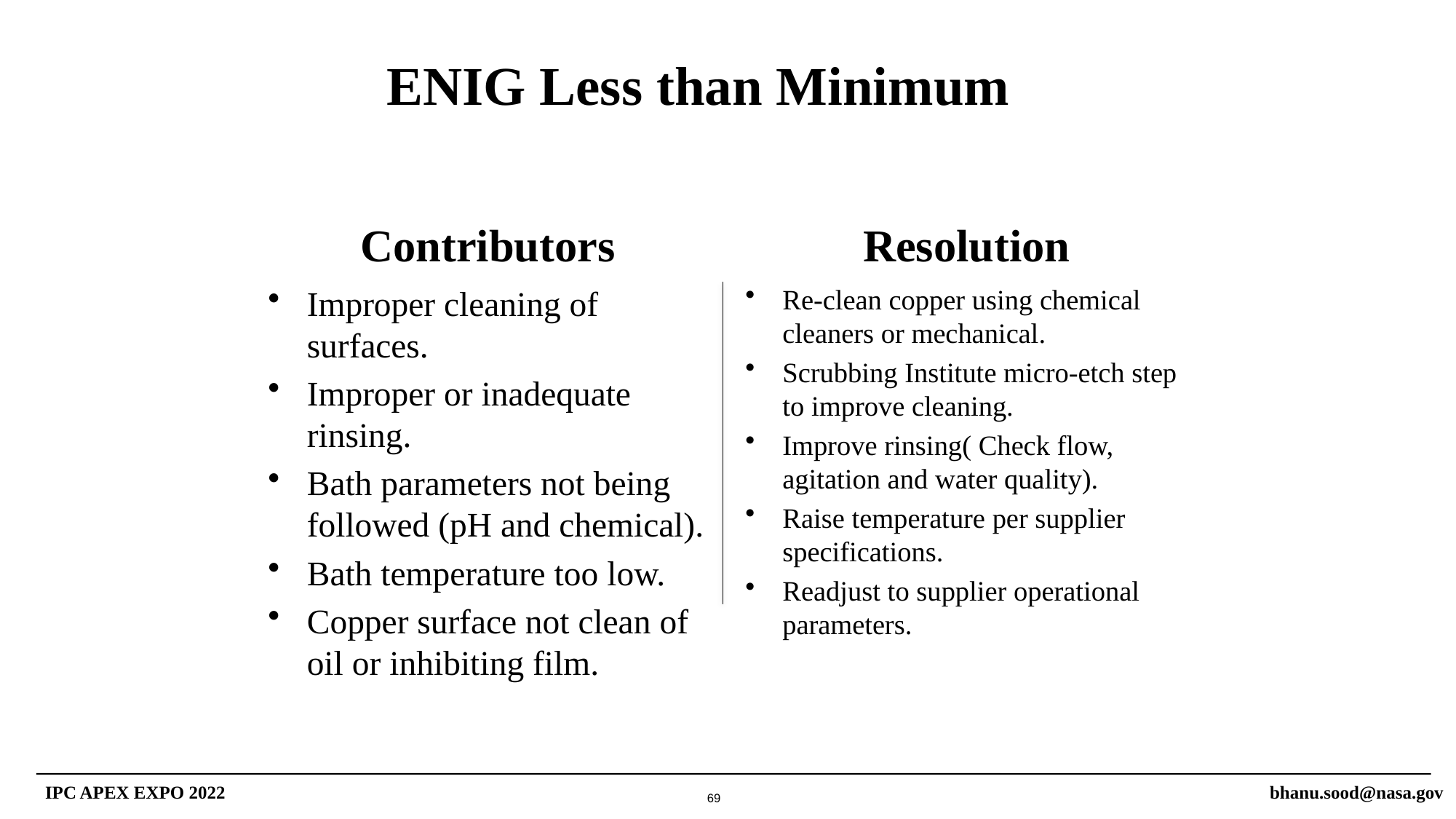

# ENIG Less than Minimum
Contributors
Resolution
Improper cleaning of surfaces.
Improper or inadequate rinsing.
Bath parameters not being followed (pH and chemical).
Bath temperature too low.
Copper surface not clean of oil or inhibiting film.
Re-clean copper using chemical cleaners or mechanical.
Scrubbing Institute micro-etch step to improve cleaning.
Improve rinsing( Check flow, agitation and water quality).
Raise temperature per supplier specifications.
Readjust to supplier operational parameters.